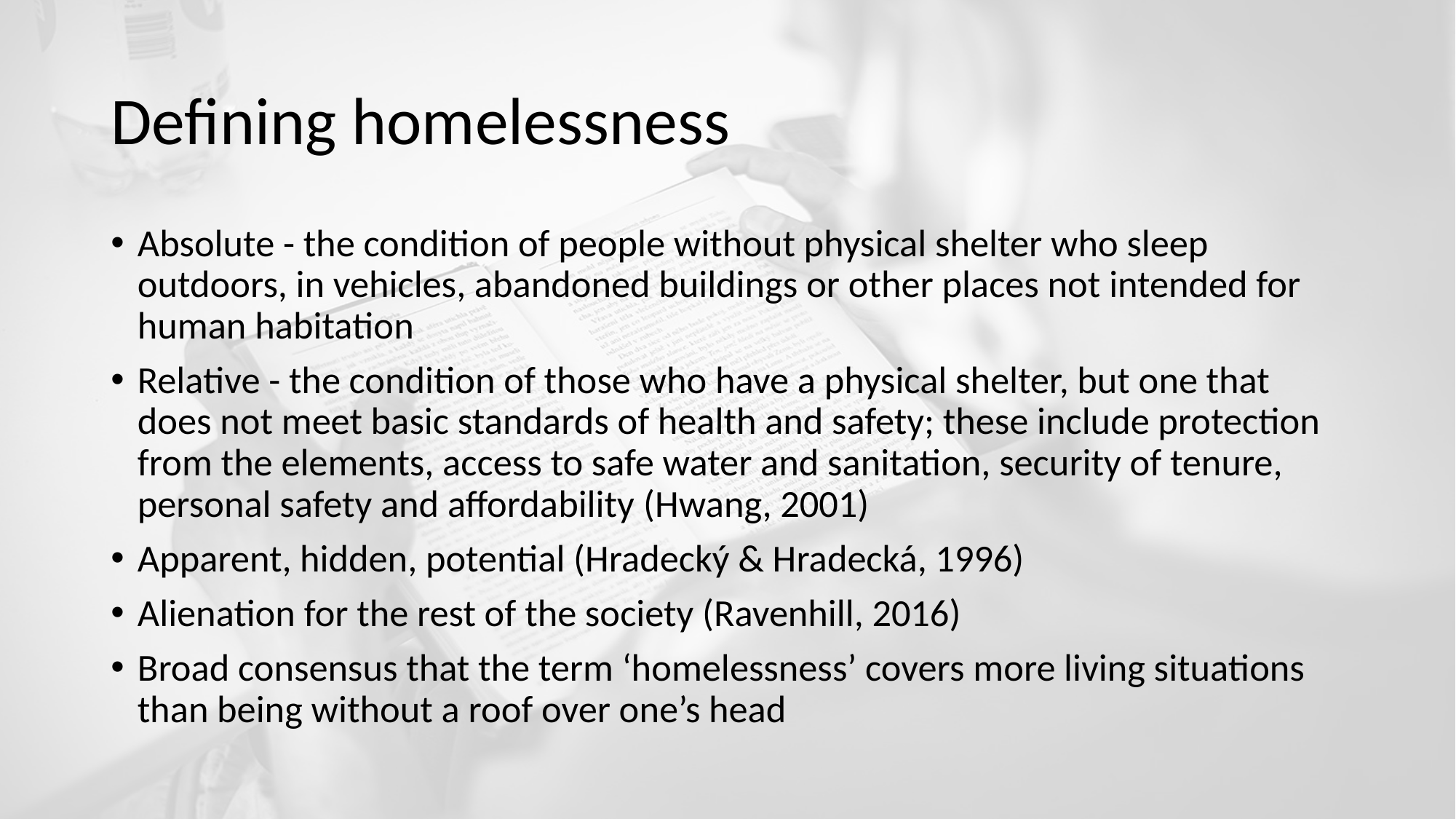

# Defining homelessness
Absolute - the condition of people without physical shelter who sleep outdoors, in vehicles, abandoned buildings or other places not intended for human habitation
Relative - the condition of those who have a physical shelter, but one that does not meet basic standards of health and safety; these include protection from the elements, access to safe water and sanitation, security of tenure, personal safety and affordability (Hwang, 2001)
Apparent, hidden, potential (Hradecký & Hradecká, 1996)
Alienation for the rest of the society (Ravenhill, 2016)
Broad consensus that the term ‘homelessness’ covers more living situations than being without a roof over one’s head